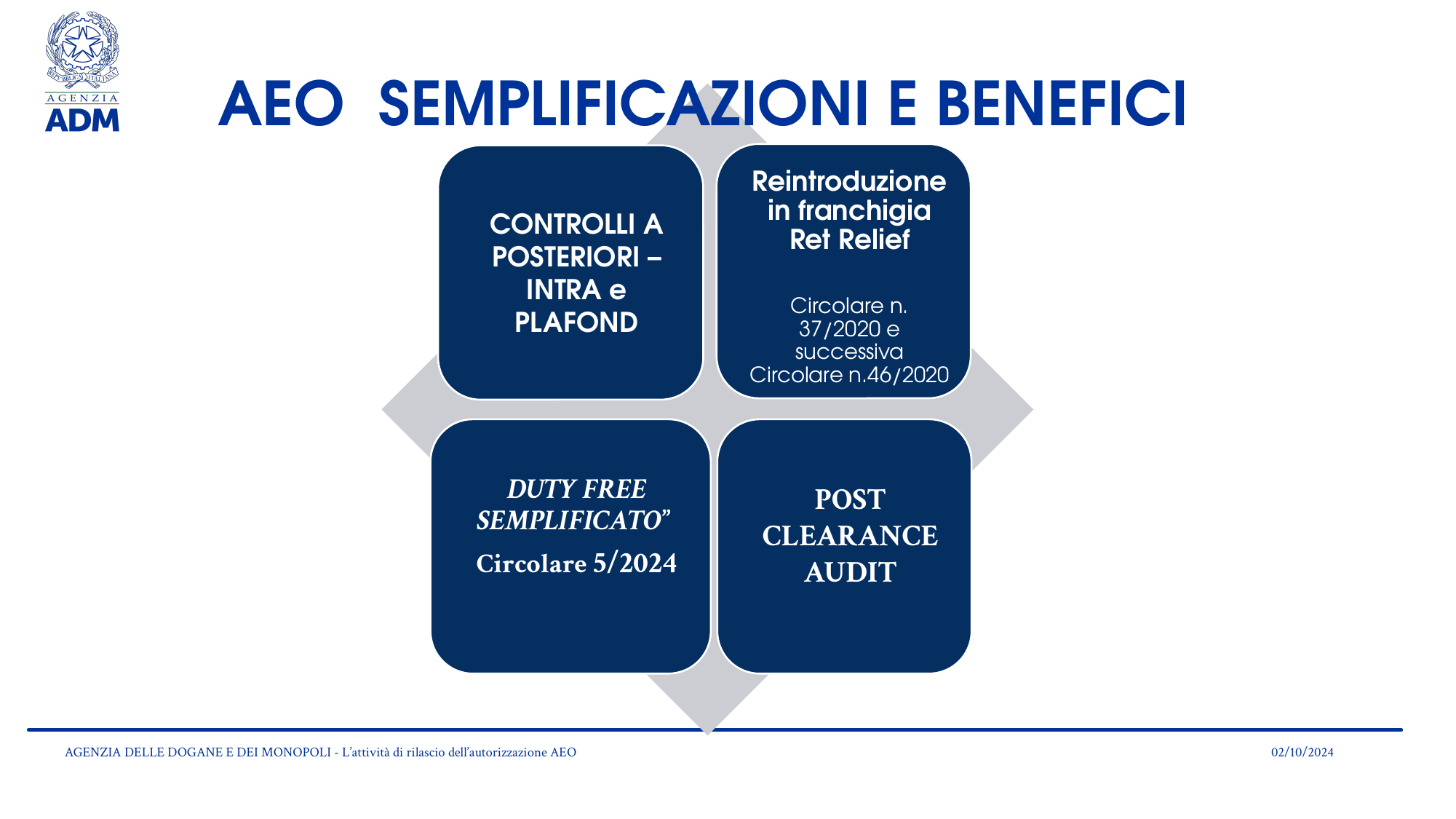

AEO  SEMPLIFICAZIONI e benefici
CONTROLLI A POSTERIORI – INTRA e PLAFOND

Reintroduzione in franchigia Ret Relief

Circolare n. 37/2020 e successiva Circolare n.46/2020

DUTY FREE SEMPLIFICATO”
Circolare 5/2024

POST CLEARANCE AUDIT

02/10/2024
AGENZIA DELLE DOGANE E DEI MONOPOLI - L’attività di rilascio dell’autorizzazione AEO